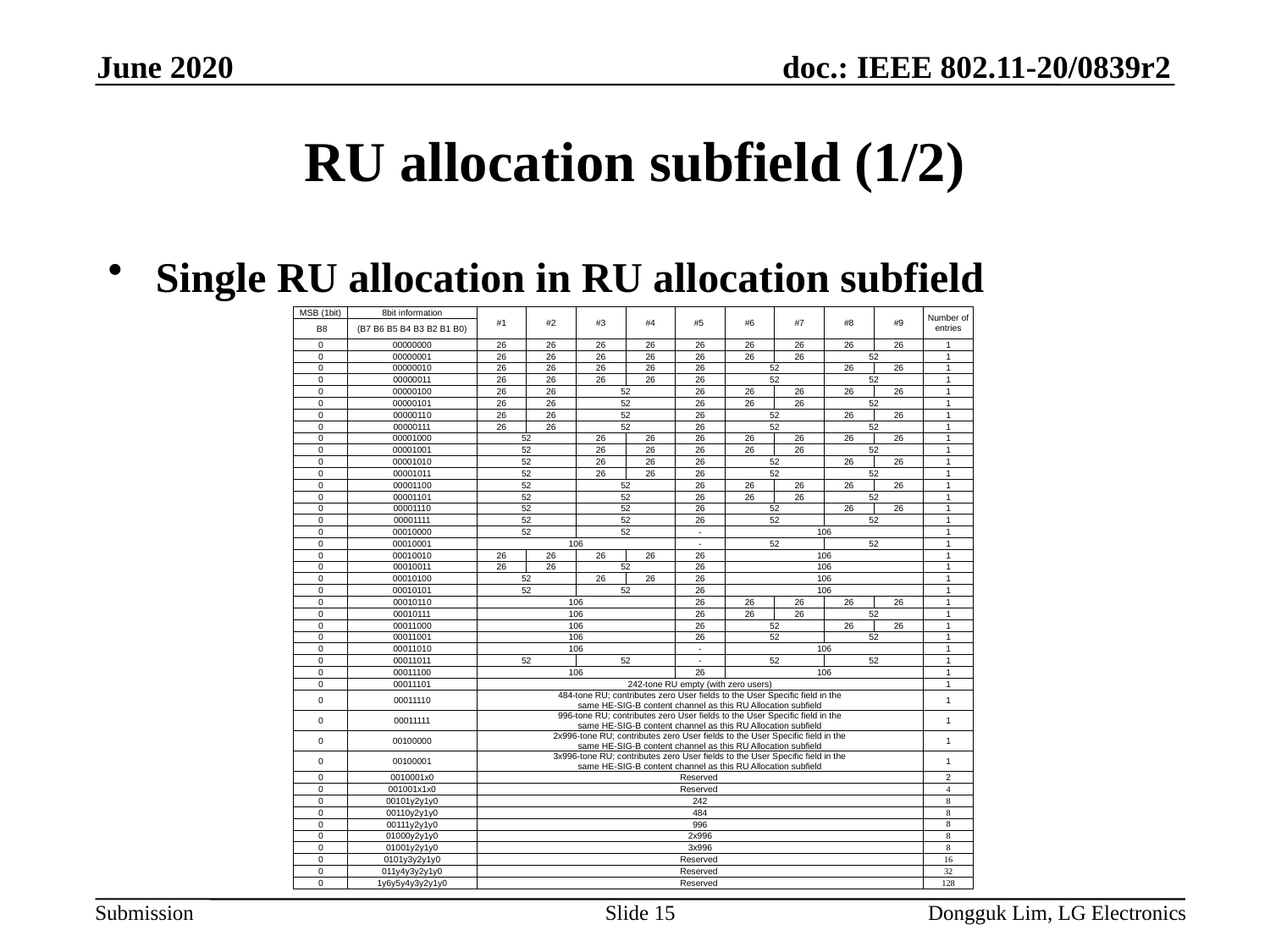

June 2020
# RU allocation subfield (1/2)
Single RU allocation in RU allocation subfield
| MSB (1bit) | 8bit information | #1 | #2 | #3 | #4 | #5 | #6 | #7 | #8 | #9 | Number of entries |
| --- | --- | --- | --- | --- | --- | --- | --- | --- | --- | --- | --- |
| B8 | (B7 B6 B5 B4 B3 B2 B1 B0) |  |  |  |  |  |  |  |  |  |  |
| 0 | 00000000 | 26 | 26 | 26 | 26 | 26 | 26 | 26 | 26 | 26 | 1 |
| 0 | 00000001 | 26 | 26 | 26 | 26 | 26 | 26 | 26 | 52 |  | 1 |
| 0 | 00000010 | 26 | 26 | 26 | 26 | 26 | 52 |  | 26 | 26 | 1 |
| 0 | 00000011 | 26 | 26 | 26 | 26 | 26 | 52 |  | 52 |  | 1 |
| 0 | 00000100 | 26 | 26 | 52 |  | 26 | 26 | 26 | 26 | 26 | 1 |
| 0 | 00000101 | 26 | 26 | 52 |  | 26 | 26 | 26 | 52 |  | 1 |
| 0 | 00000110 | 26 | 26 | 52 |  | 26 | 52 |  | 26 | 26 | 1 |
| 0 | 00000111 | 26 | 26 | 52 |  | 26 | 52 |  | 52 |  | 1 |
| 0 | 00001000 | 52 |  | 26 | 26 | 26 | 26 | 26 | 26 | 26 | 1 |
| 0 | 00001001 | 52 |  | 26 | 26 | 26 | 26 | 26 | 52 |  | 1 |
| 0 | 00001010 | 52 |  | 26 | 26 | 26 | 52 |  | 26 | 26 | 1 |
| 0 | 00001011 | 52 |  | 26 | 26 | 26 | 52 |  | 52 |  | 1 |
| 0 | 00001100 | 52 |  | 52 |  | 26 | 26 | 26 | 26 | 26 | 1 |
| 0 | 00001101 | 52 |  | 52 |  | 26 | 26 | 26 | 52 |  | 1 |
| 0 | 00001110 | 52 |  | 52 |  | 26 | 52 |  | 26 | 26 | 1 |
| 0 | 00001111 | 52 |  | 52 |  | 26 | 52 |  | 52 |  | 1 |
| 0 | 00010000 | 52 |  | 52 |  | - | 106 |  |  |  | 1 |
| 0 | 00010001 | 106 |  |  |  | - | 52 |  | 52 |  | 1 |
| 0 | 00010010 | 26 | 26 | 26 | 26 | 26 | 106 |  |  |  | 1 |
| 0 | 00010011 | 26 | 26 | 52 |  | 26 | 106 |  |  |  | 1 |
| 0 | 00010100 | 52 |  | 26 | 26 | 26 | 106 |  |  |  | 1 |
| 0 | 00010101 | 52 |  | 52 |  | 26 | 106 |  |  |  | 1 |
| 0 | 00010110 | 106 |  |  |  | 26 | 26 | 26 | 26 | 26 | 1 |
| 0 | 00010111 | 106 |  |  |  | 26 | 26 | 26 | 52 |  | 1 |
| 0 | 00011000 | 106 |  |  |  | 26 | 52 |  | 26 | 26 | 1 |
| 0 | 00011001 | 106 |  |  |  | 26 | 52 |  | 52 |  | 1 |
| 0 | 00011010 | 106 |  |  |  | - | 106 |  |  |  | 1 |
| 0 | 00011011 | 52 |  | 52 |  | - | 52 |  | 52 |  | 1 |
| 0 | 00011100 | 106 |  |  |  | 26 | 106 |  |  |  | 1 |
| 0 | 00011101 | 242-tone RU empty (with zero users) |  |  |  |  |  |  |  |  | 1 |
| 0 | 00011110 | 484-tone RU; contributes zero User fields to the User Specific field in the same HE-SIG-B content channel as this RU Allocation subfield |  |  |  |  |  |  |  |  | 1 |
| 0 | 00011111 | 996-tone RU; contributes zero User fields to the User Specific field in the same HE-SIG-B content channel as this RU Allocation subfield |  |  |  |  |  |  |  |  | 1 |
| 0 | 00100000 | 2x996-tone RU; contributes zero User fields to the User Specific field in the same HE-SIG-B content channel as this RU Allocation subfield |  |  |  |  |  |  |  |  | 1 |
| 0 | 00100001 | 3x996-tone RU; contributes zero User fields to the User Specific field in the same HE-SIG-B content channel as this RU Allocation subfield |  |  |  |  |  |  |  |  | 1 |
| 0 | 0010001x0 | Reserved |  |  |  |  |  |  |  |  | 2 |
| 0 | 001001x1x0 | Reserved |  |  |  |  |  |  |  |  | 4 |
| 0 | 00101y2y1y0 | 242 |  |  |  |  |  |  |  |  | 8 |
| 0 | 00110y2y1y0 | 484 |  |  |  |  |  |  |  |  | 8 |
| 0 | 00111y2y1y0 | 996 |  |  |  |  |  |  |  |  | 8 |
| 0 | 01000y2y1y0 | 2x996 |  |  |  |  |  |  |  |  | 8 |
| 0 | 01001y2y1y0 | 3x996 |  |  |  |  |  |  |  |  | 8 |
| 0 | 0101y3y2y1y0 | Reserved |  |  |  |  |  |  |  |  | 16 |
| 0 | 011y4y3y2y1y0 | Reserved |  |  |  |  |  |  |  |  | 32 |
| 0 | 1y6y5y4y3y2y1y0 | Reserved |  |  |  |  |  |  |  |  | 128 |
Slide 15
Dongguk Lim, LG Electronics